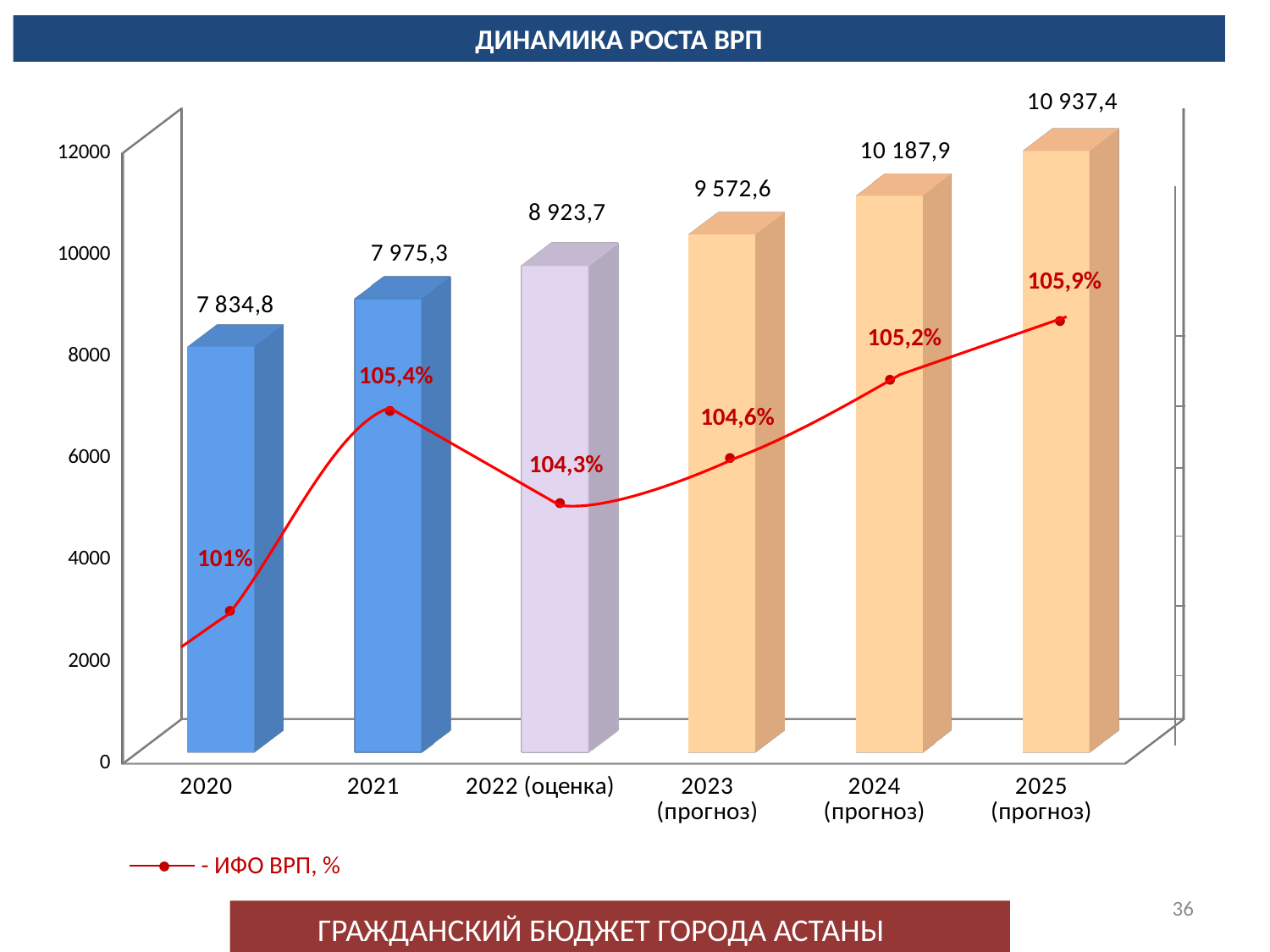

ДИНАМИКА РОСТА ВРП

[unsupported chart]

105,9%
105,2%

105,4%

104,6%

104,3%

101%

- ИФО ВРП, %

36

ГРАЖДАНСКИЙ БЮДЖЕТ ГОРОДА АСТАНЫ